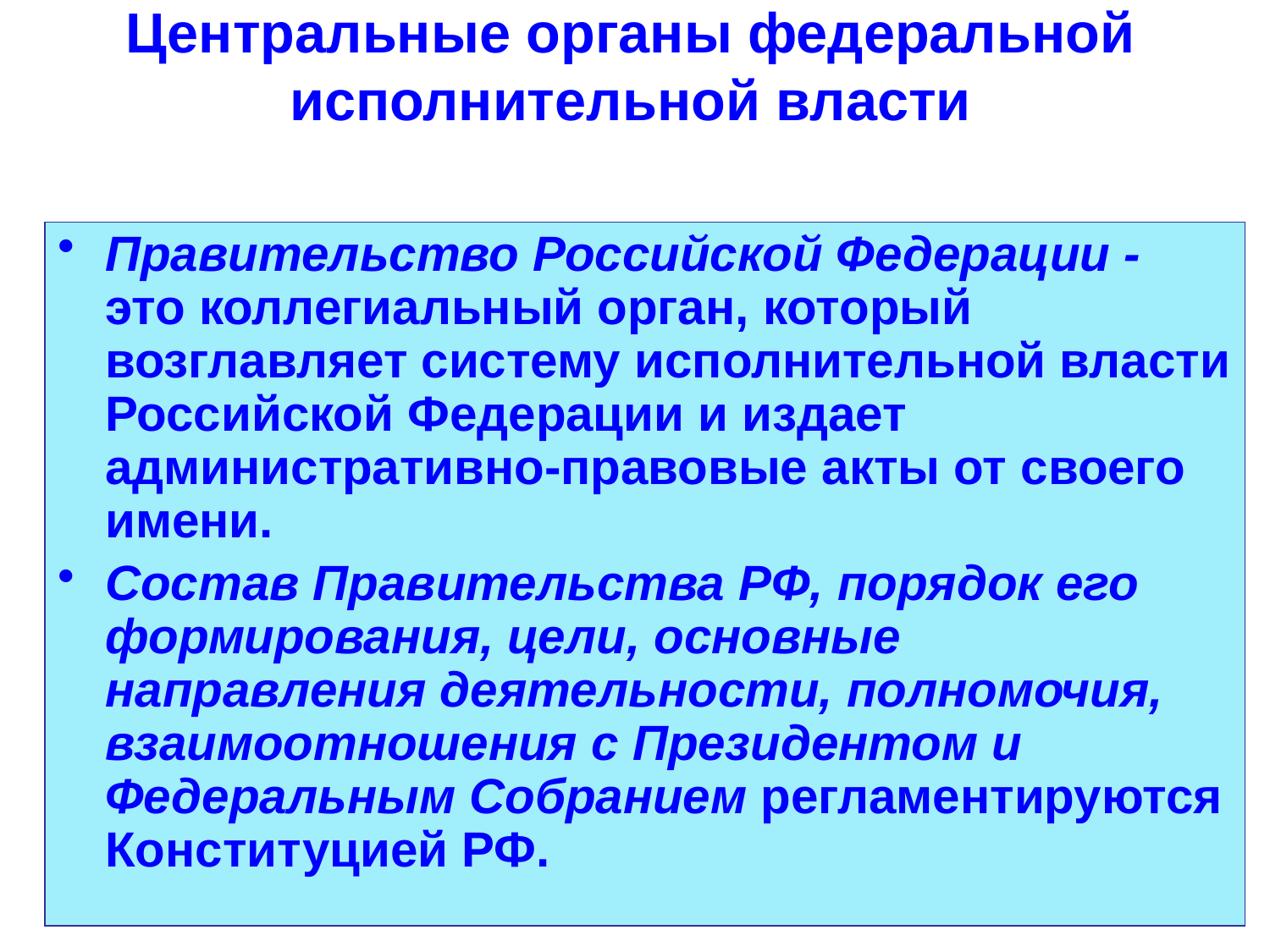

# Центральные органы федеральной исполнительной власти
Правительство Российской Федерации - это коллегиальный орган, который возглавляет систему исполнительной власти Российской Федерации и издает административно-правовые акты от своего имени.
Состав Правительства РФ, порядок его формирования, цели, основные направления деятельности, полномочия, взаимоотношения с Президентом и Федеральным Собранием регламентируются Конституцией РФ.